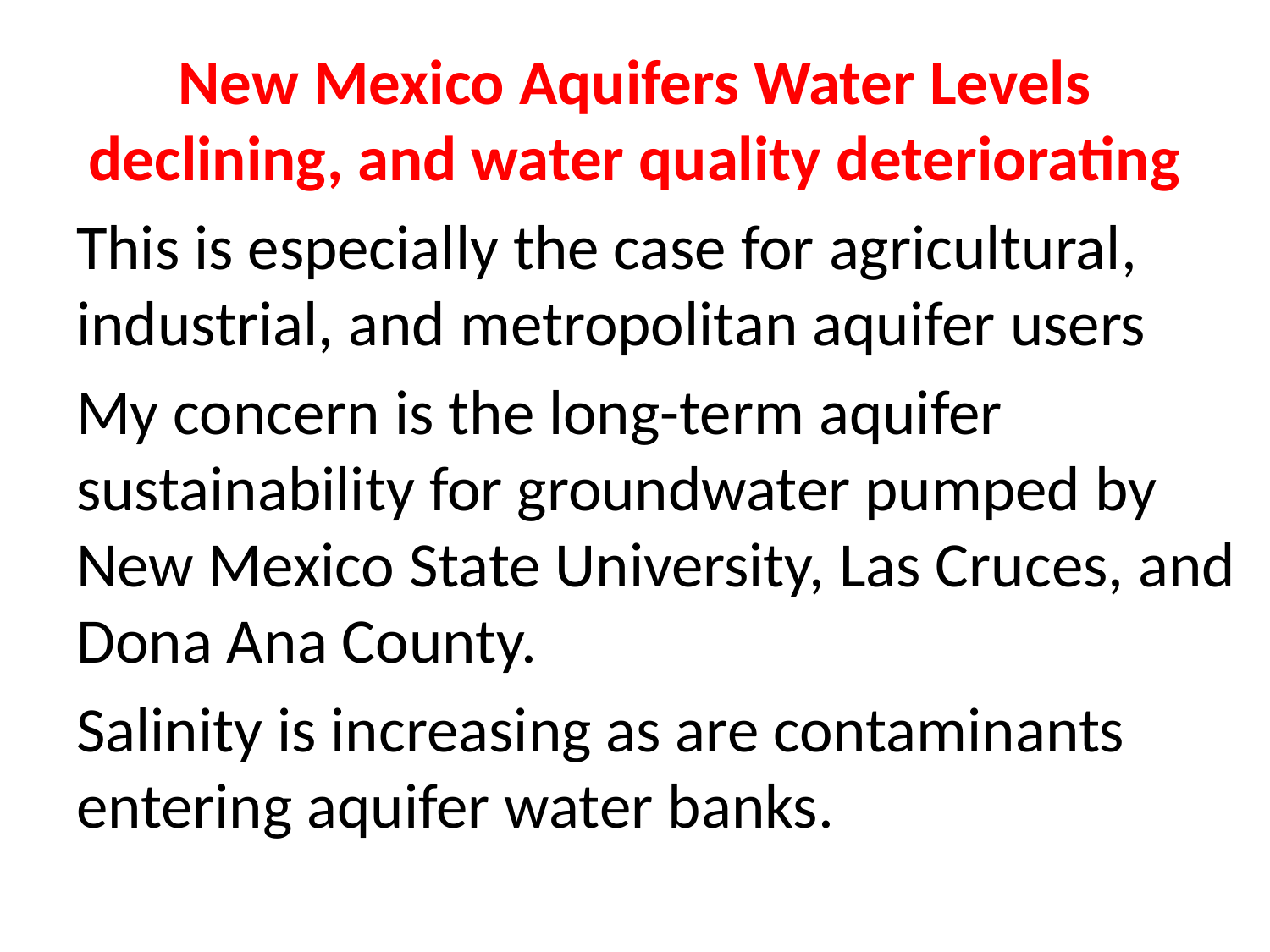

# New Mexico Aquifers Water Levels declining, and water quality deteriorating
This is especially the case for agricultural, industrial, and metropolitan aquifer users
My concern is the long-term aquifer sustainability for groundwater pumped by New Mexico State University, Las Cruces, and Dona Ana County.
Salinity is increasing as are contaminants entering aquifer water banks.